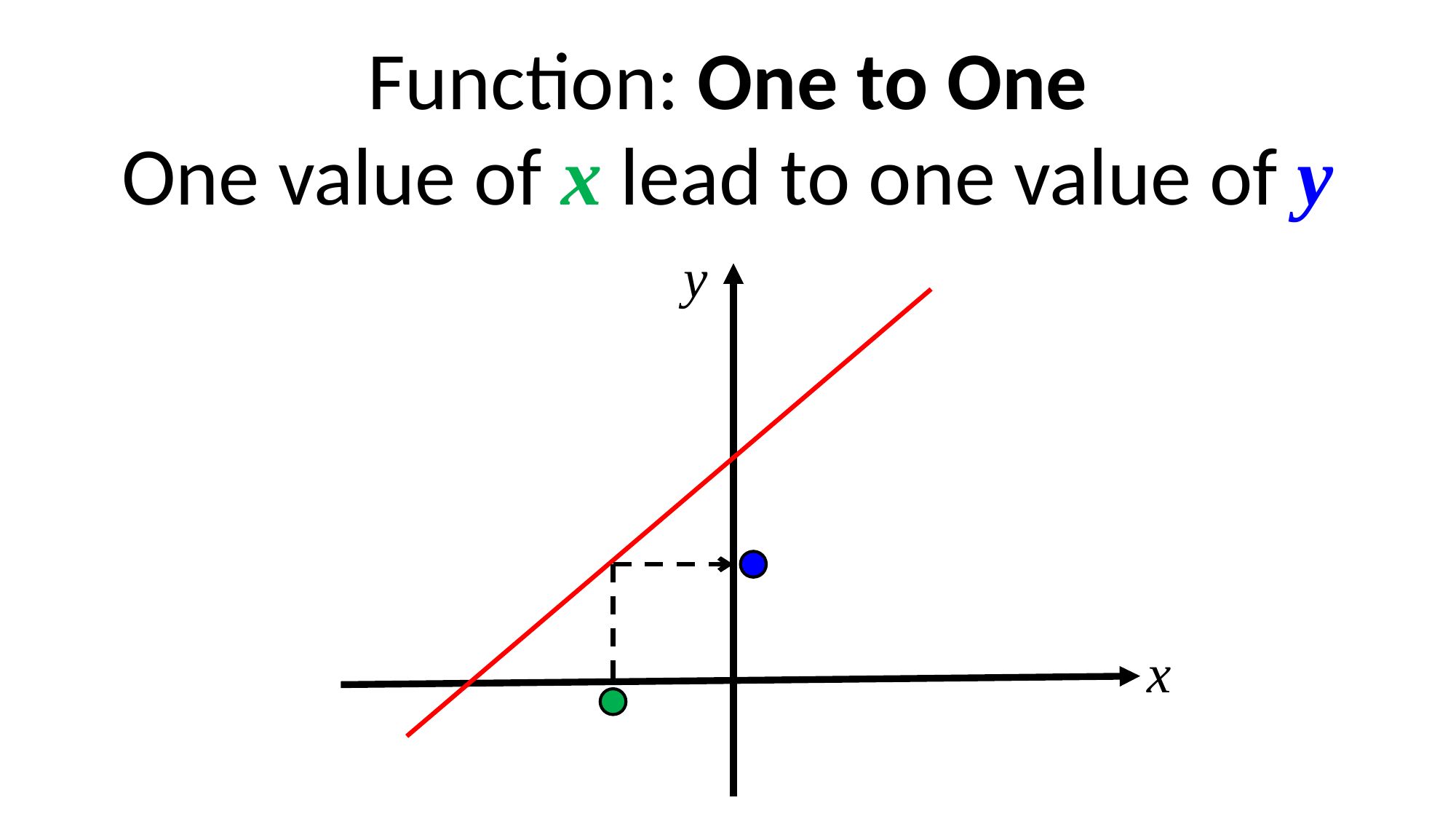

Function: One to One
One value of x lead to one value of y
y

x